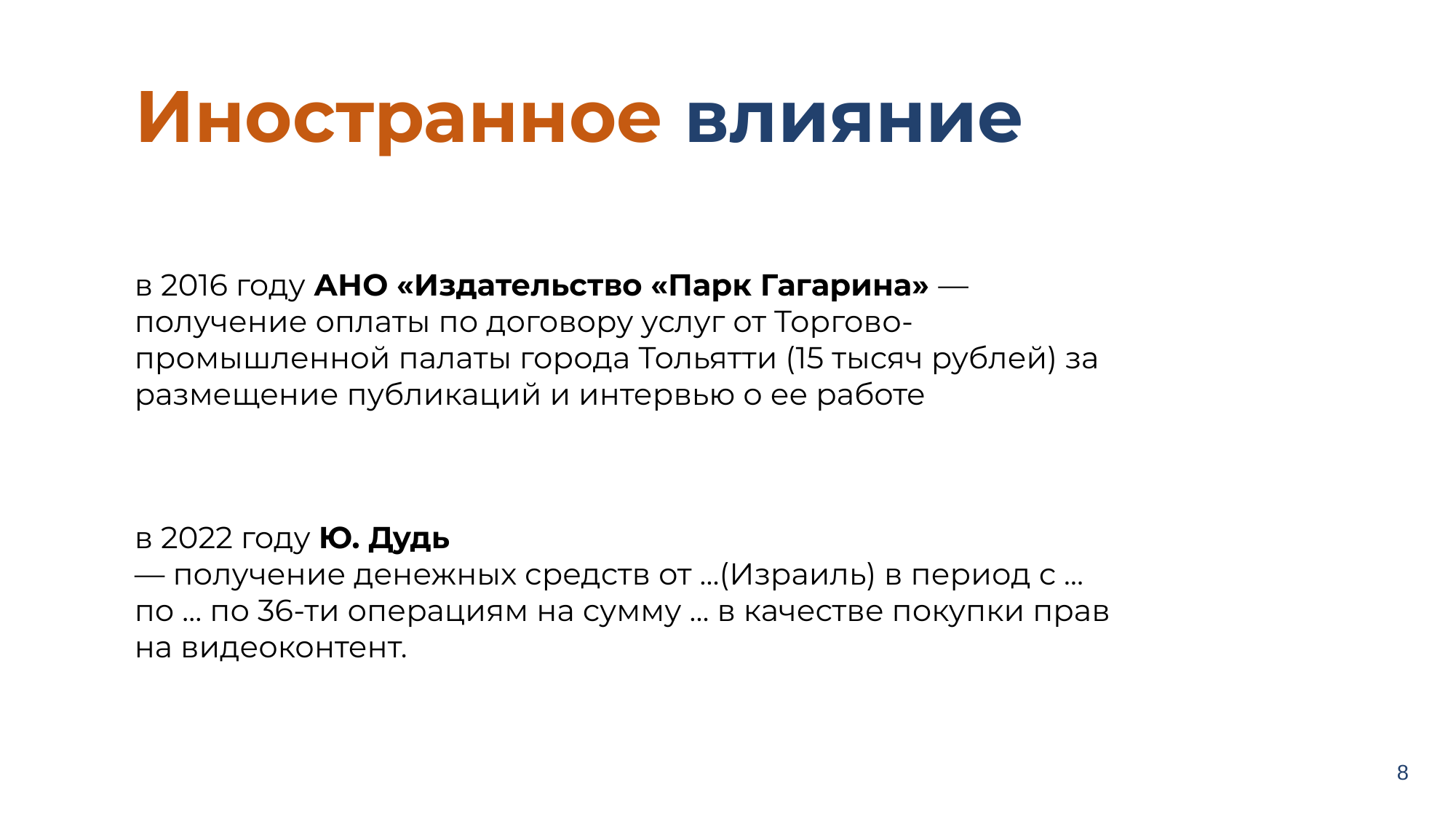

Иностранное влияние
в 2016 году АНО «Издательство «Парк Гагарина» — получение оплаты по договору услуг от Торгово-промышленной палаты города Тольятти (15 тысяч рублей) за размещение публикаций и интервью о ее работе
в 2022 году Ю. Дудь
— получение денежных средств от …(Израиль) в период с … по … по 36-ти операциям на сумму … в качестве покупки прав на видеоконтент.

8